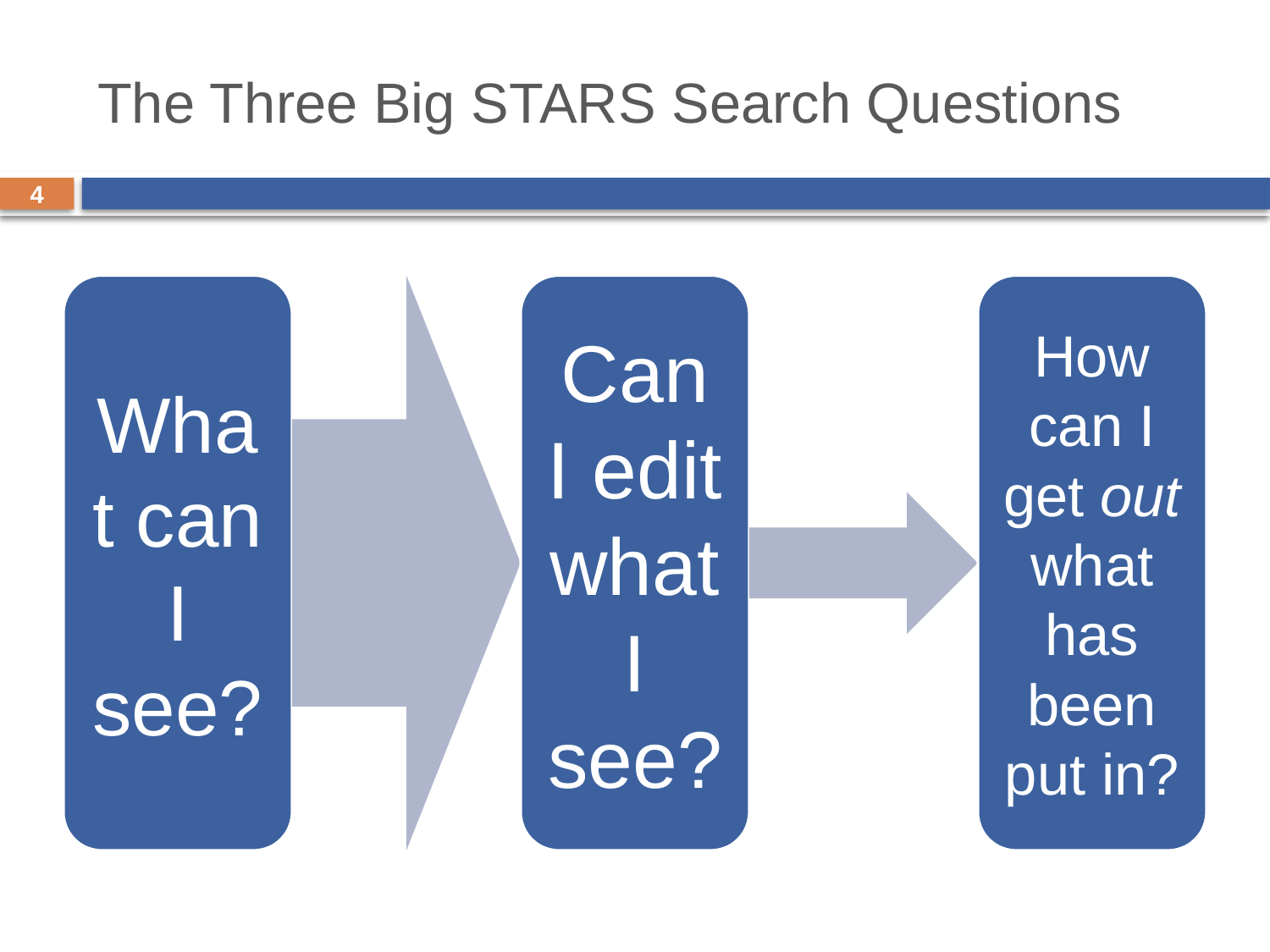

# The Three Big STARS Search Questions
What can I see?
Can I edit what I see?
How can I get out what has been put in?
4